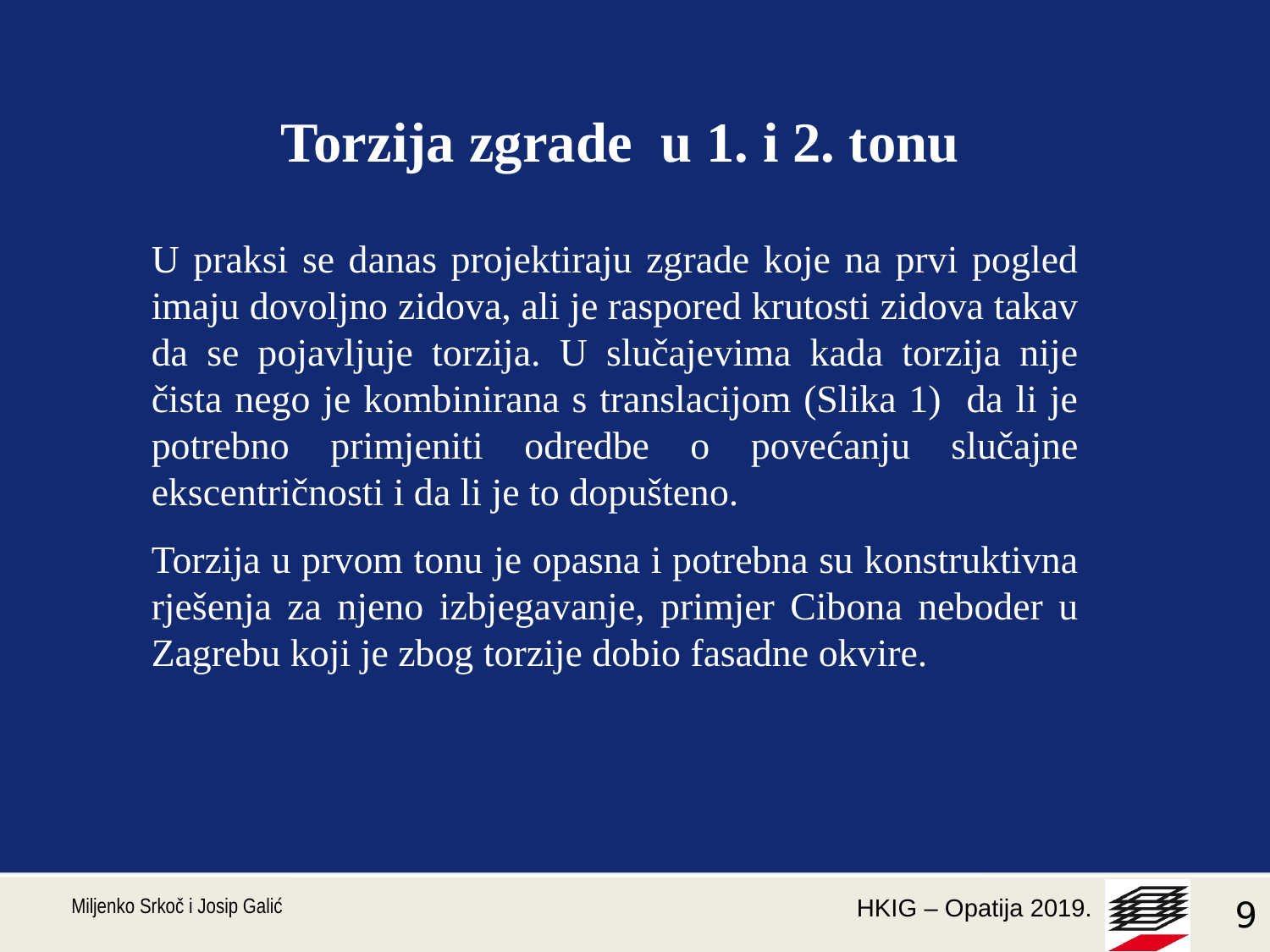

Torzija zgrade  u 1. i 2. tonu
U praksi se danas projektiraju zgrade koje na prvi pogled imaju dovoljno zidova, ali je raspored krutosti zidova takav da se pojavljuje torzija. U slučajevima kada torzija nije čista nego je kombinirana s translacijom (Slika 1)  da li je potrebno primjeniti odredbe o povećanju slučajne ekscentričnosti i da li je to dopušteno.
Torzija u prvom tonu je opasna i potrebna su konstruktivna rješenja za njeno izbjegavanje, primjer Cibona neboder u Zagrebu koji je zbog torzije dobio fasadne okvire.
#

         Miljenko Srkoč i Josip Galić
9